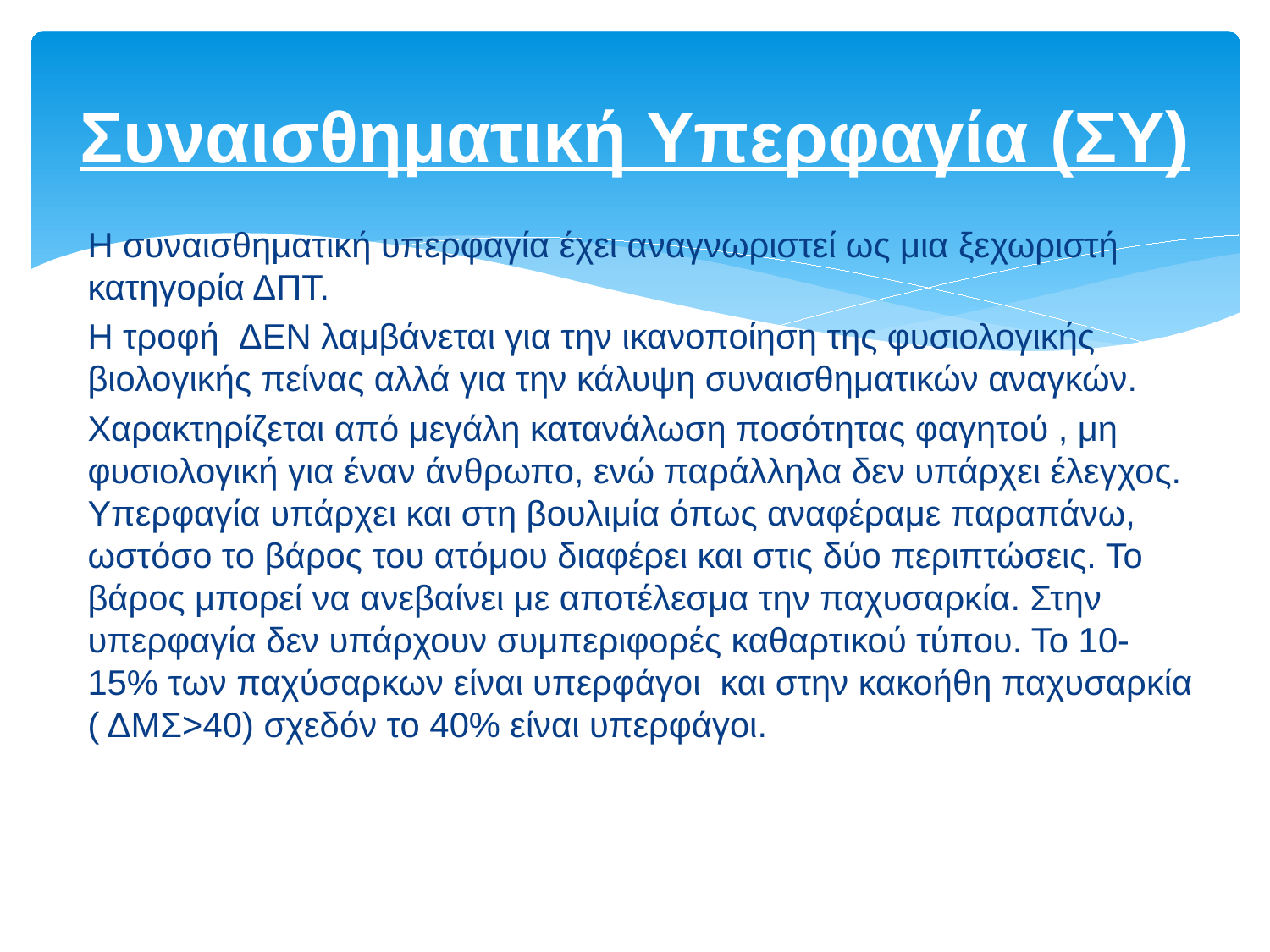

# Συναισθηματική Υπερφαγία (ΣΥ)
Η συναισθηματική υπερφαγία έχει αναγνωριστεί ως μια ξεχωριστή κατηγορία ΔΠΤ.
Η τροφή  ΔΕΝ λαμβάνεται για την ικανοποίηση της φυσιολογικής βιολογικής πείνας αλλά για την κάλυψη συναισθηματικών αναγκών.
Χαρακτηρίζεται από μεγάλη κατανάλωση ποσότητας φαγητού , μη φυσιολογική για έναν άνθρωπο, ενώ παράλληλα δεν υπάρχει έλεγχος. Υπερφαγία υπάρχει και στη βουλιμία όπως αναφέραμε παραπάνω, ωστόσο το βάρος του ατόμου διαφέρει και στις δύο περιπτώσεις. Το βάρος μπορεί να ανεβαίνει με αποτέλεσμα την παχυσαρκία. Στην υπερφαγία δεν υπάρχουν συμπεριφορές καθαρτικού τύπου. Το 10- 15% των παχύσαρκων είναι υπερφάγοι  και στην κακοήθη παχυσαρκία ( ΔΜΣ>40) σχεδόν το 40% είναι υπερφάγοι.